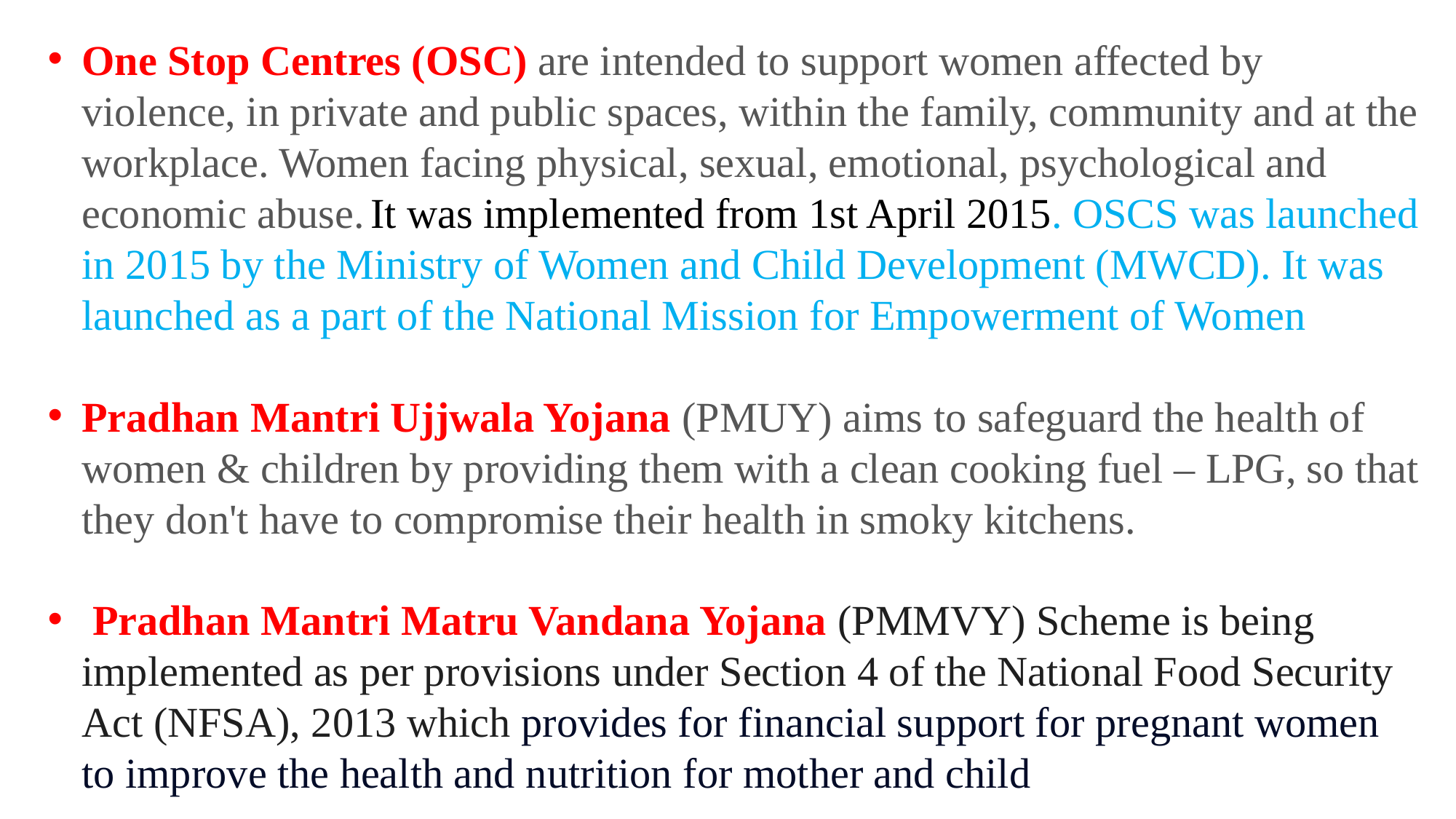

One Stop Centres (OSC) are intended to support women affected by violence, in private and public spaces, within the family, community and at the workplace. Women facing physical, sexual, emotional, psychological and economic abuse. It was implemented from 1st April 2015. OSCS was launched in 2015 by the Ministry of Women and Child Development (MWCD). It was launched as a part of the National Mission for Empowerment of Women

Pradhan Mantri Ujjwala Yojana (PMUY) aims to safeguard the health of women & children by providing them with a clean cooking fuel – LPG, so that they don't have to compromise their health in smoky kitchens.

 Pradhan Mantri Matru Vandana Yojana (PMMVY) Scheme is being implemented as per provisions under Section 4 of the National Food Security Act (NFSA), 2013 which provides for financial support for pregnant women to improve the health and nutrition for mother and child